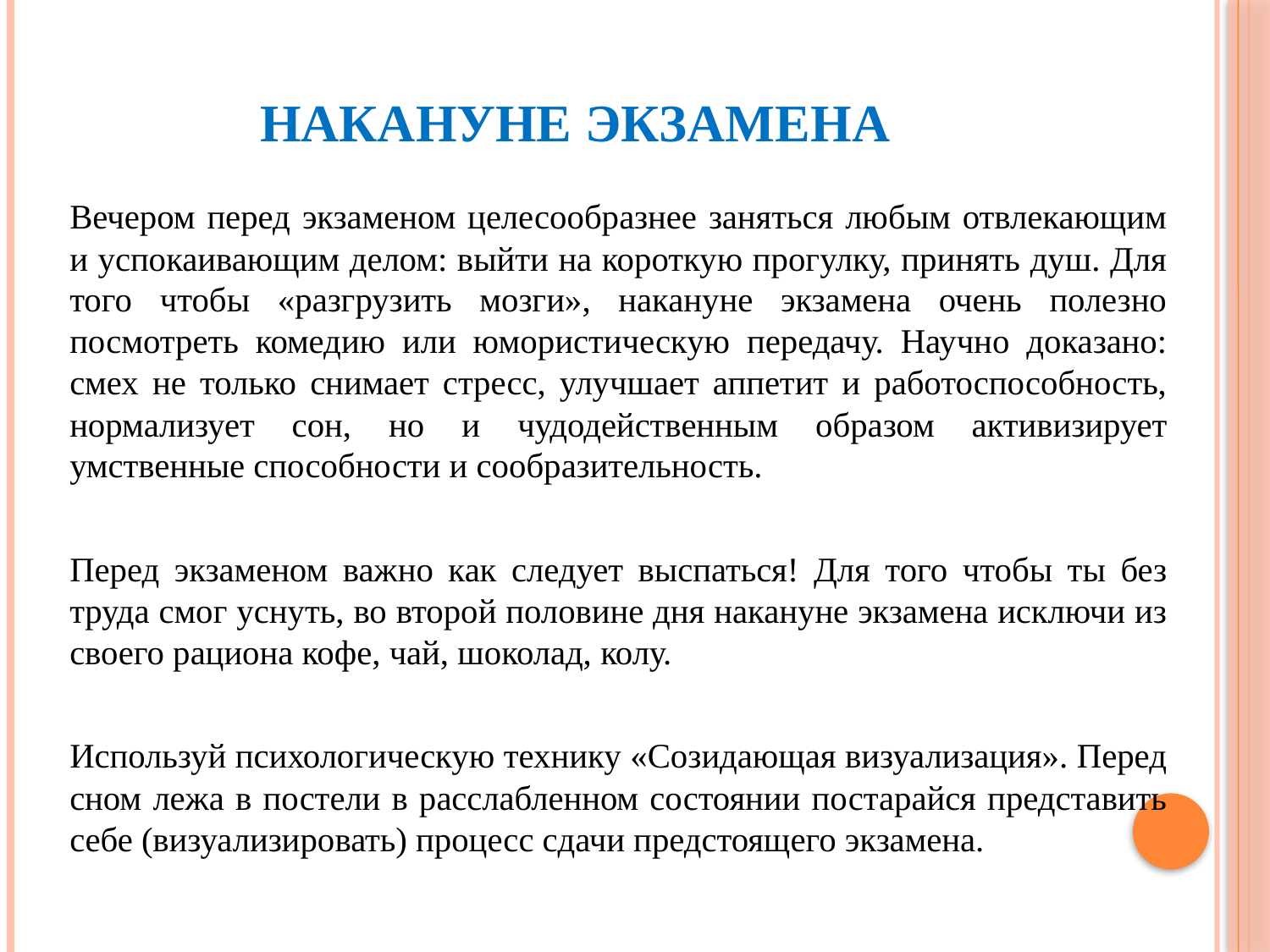

# Накануне экзамена
	Вечером перед экзаменом целесообразнее заняться любым отвлекающим и успокаивающим делом: выйти на короткую прогулку, принять душ. Для того чтобы «разгрузить мозги», накануне экзамена очень полезно посмотреть комедию или юмористическую передачу. Научно доказано: смех не только снимает стресс, улучшает аппетит и работоспособность, нормализует сон, но и чудодейственным образом активизирует умственные способности и сообразительность.

	Перед экзаменом важно как следует выспаться! Для того чтобы ты без труда смог уснуть, во второй половине дня накануне экзамена исключи из своего рациона кофе, чай, шоколад, колу.

	Используй психологическую технику «Созидающая визуализация». Перед сном лежа в постели в расслабленном состоянии постарайся представить себе (визуализировать) процесс сдачи предстоящего экзамена.